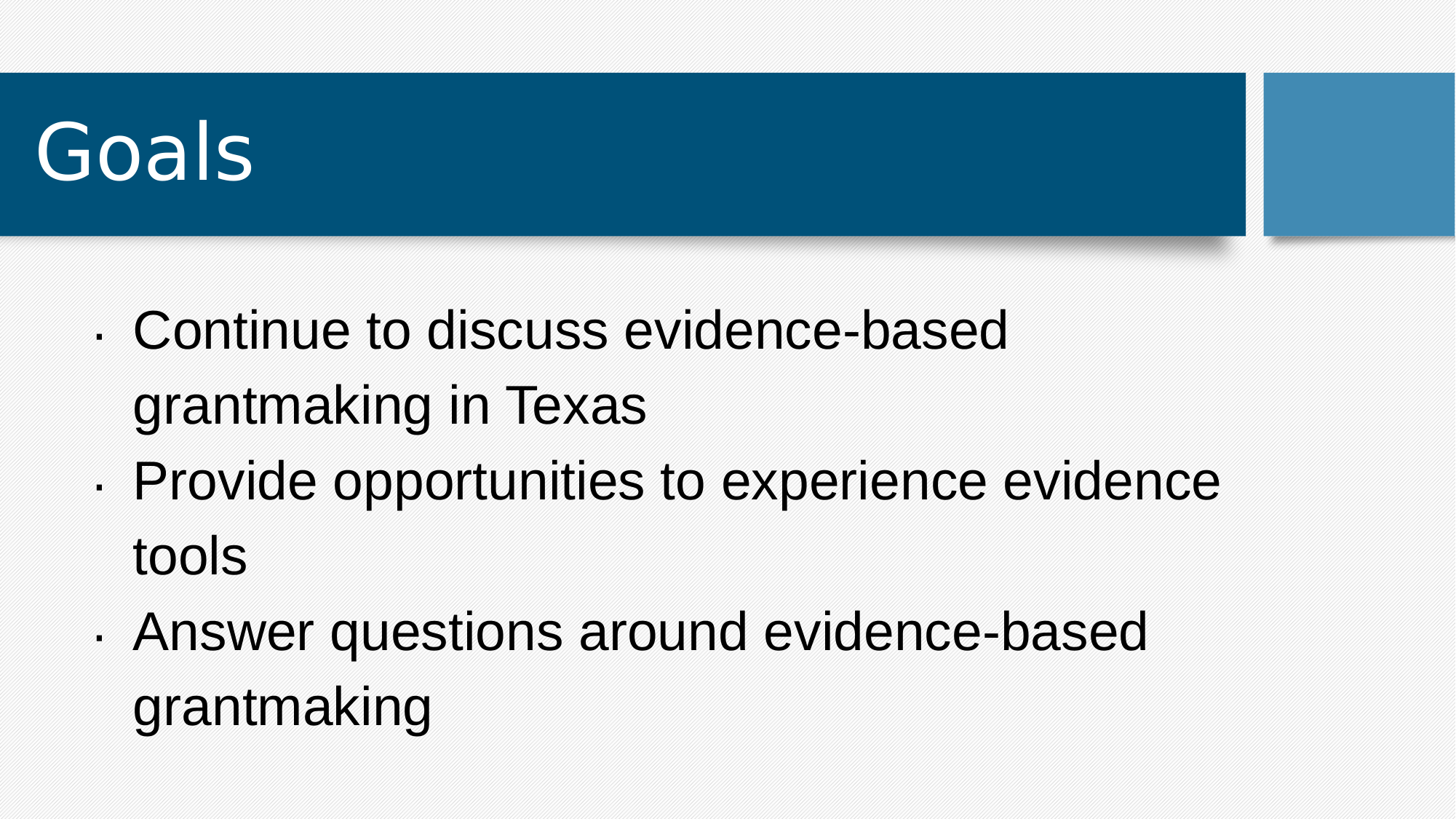

# Goals
Continue to discuss evidence-based grantmaking in Texas
Provide opportunities to experience evidence tools
Answer questions around evidence-based grantmaking